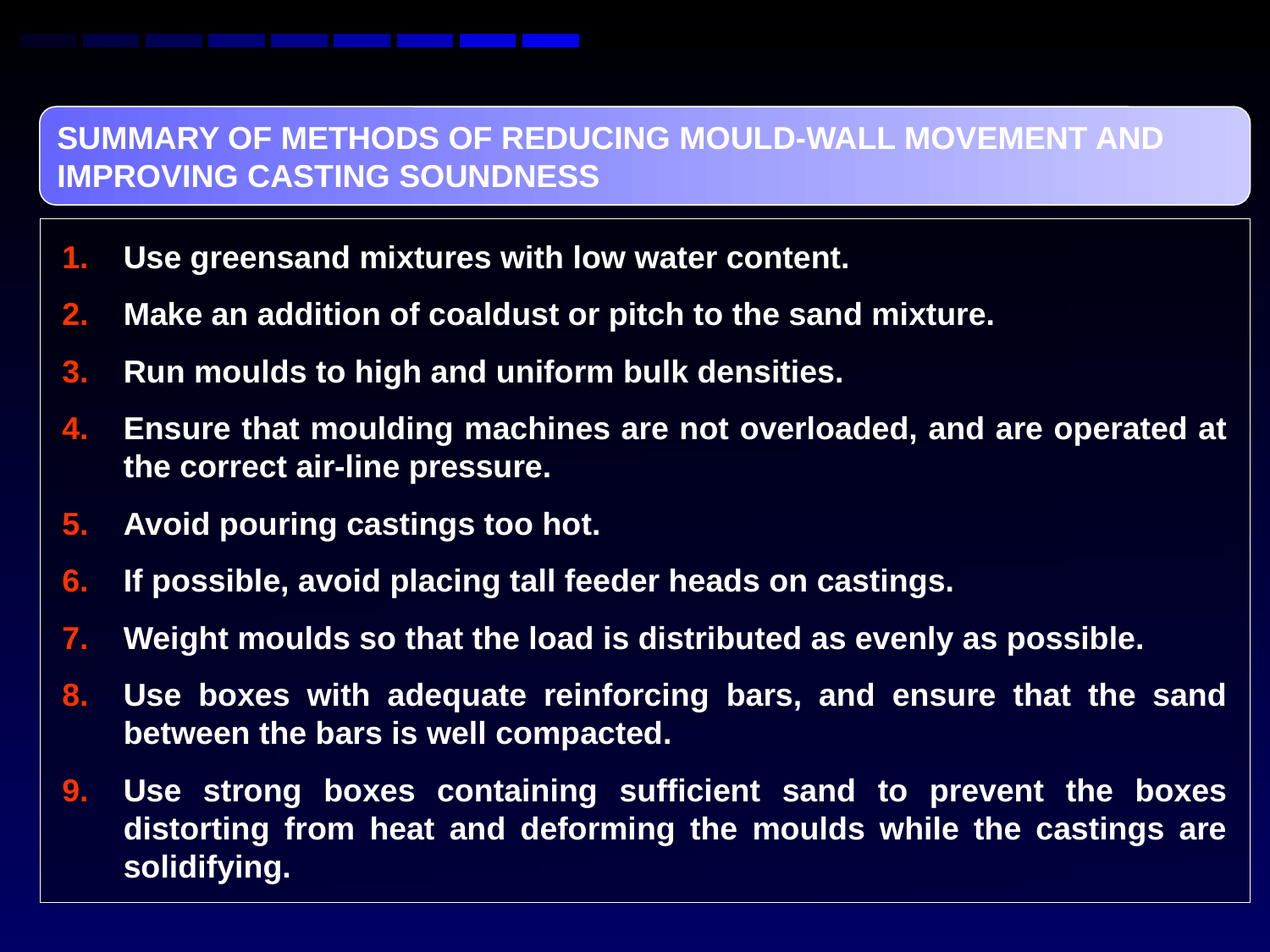

SUMMARY OF METHODS OF REDUCING MOULD-WALL MOVEMENT AND IMPROVING CASTING SOUNDNESS
Use greensand mixtures with low water content.
Make an addition of coaldust or pitch to the sand mixture.
Run moulds to high and uniform bulk densities.
Ensure that moulding machines are not overloaded, and are operated at the correct air-line pressure.
Avoid pouring castings too hot.
If possible, avoid placing tall feeder heads on castings.
Weight moulds so that the load is distributed as evenly as possible.
Use boxes with adequate reinforcing bars, and ensure that the sand between the bars is well compacted.
Use strong boxes containing sufficient sand to prevent the boxes distorting from heat and deforming the moulds while the castings are solidifying.